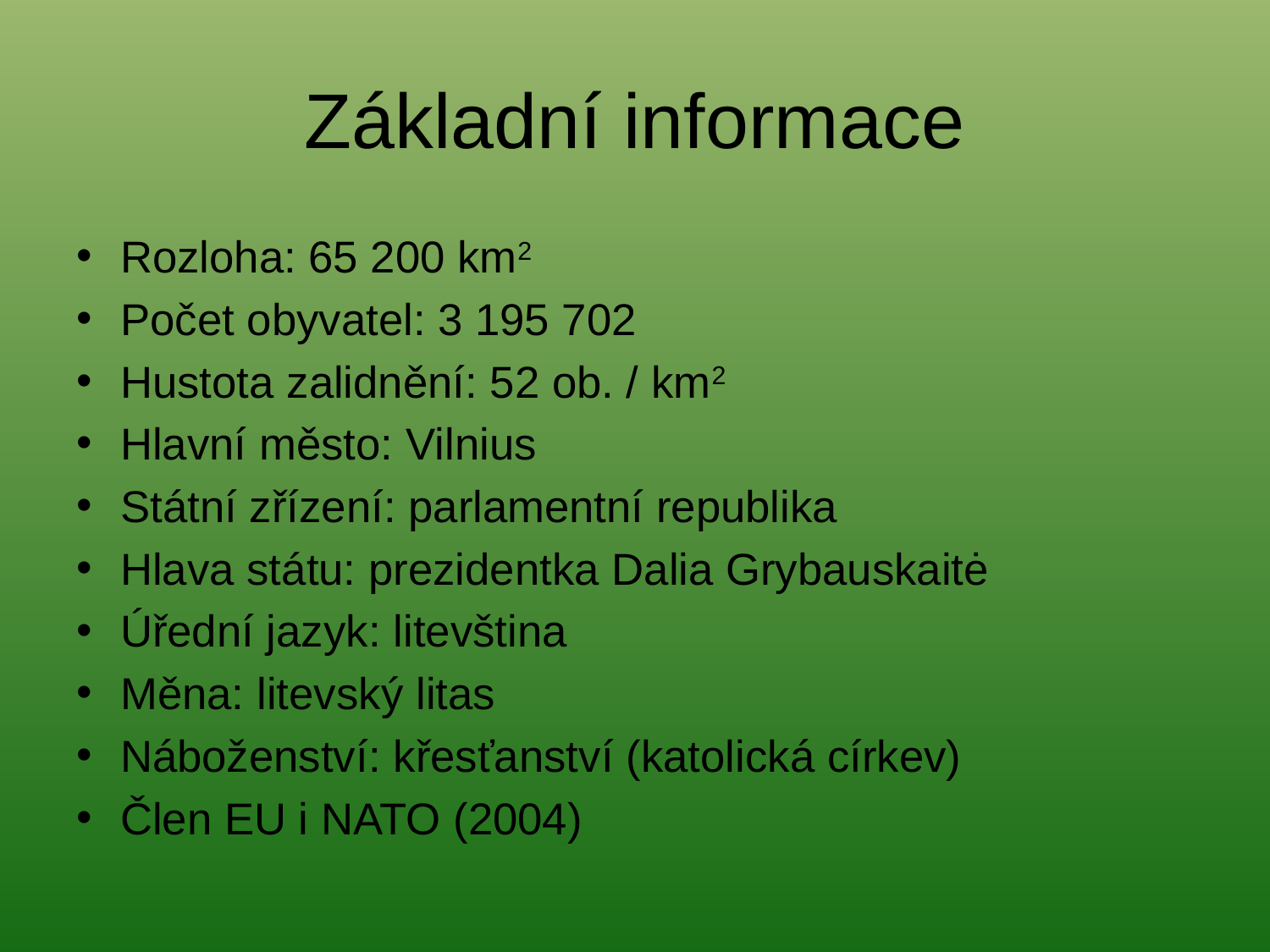

# Základní informace
Rozloha: 65 200 km2
Počet obyvatel: 3 195 702
Hustota zalidnění: 52 ob. / km2
Hlavní město: Vilnius
Státní zřízení: parlamentní republika
Hlava státu: prezidentka Dalia Grybauskaitė
Úřední jazyk: litevština
Měna: litevský litas
Náboženství: křesťanství (katolická církev)
Člen EU i NATO (2004)